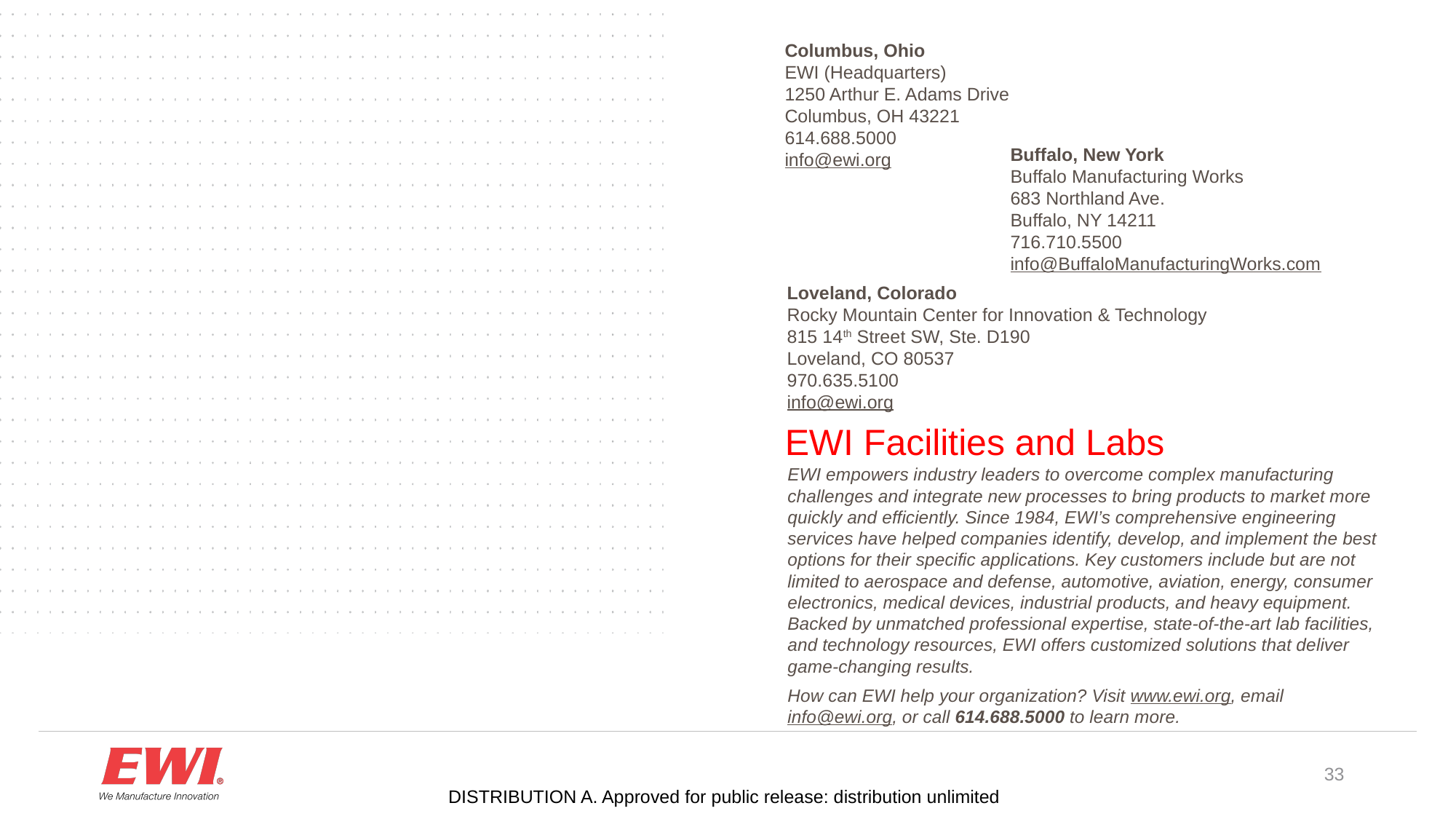

Columbus, Ohio
EWI (Headquarters)
1250 Arthur E. Adams Drive
Columbus, OH 43221
614.688.5000
info@ewi.org
Buffalo, New York
Buffalo Manufacturing Works
683 Northland Ave.
Buffalo, NY 14211
716.710.5500
info@BuffaloManufacturingWorks.com
Loveland, Colorado
Rocky Mountain Center for Innovation & Technology
815 14th Street SW, Ste. D190
Loveland, CO 80537
970.635.5100
info@ewi.org

# EWI Facilities and Labs
EWI empowers industry leaders to overcome complex manufacturing challenges and integrate new processes to bring products to market more quickly and efficiently. Since 1984, EWI’s comprehensive engineering services have helped companies identify, develop, and implement the best options for their specific applications. Key customers include but are not limited to aerospace and defense, automotive, aviation, energy, consumer electronics, medical devices, industrial products, and heavy equipment. Backed by unmatched professional expertise, state-of-the-art lab facilities, and technology resources, EWI offers customized solutions that deliver game-changing results.
How can EWI help your organization? Visit www.ewi.org, email info@ewi.org, or call 614.688.5000 to learn more.

DISTRIBUTION A. Approved for public release: distribution unlimited